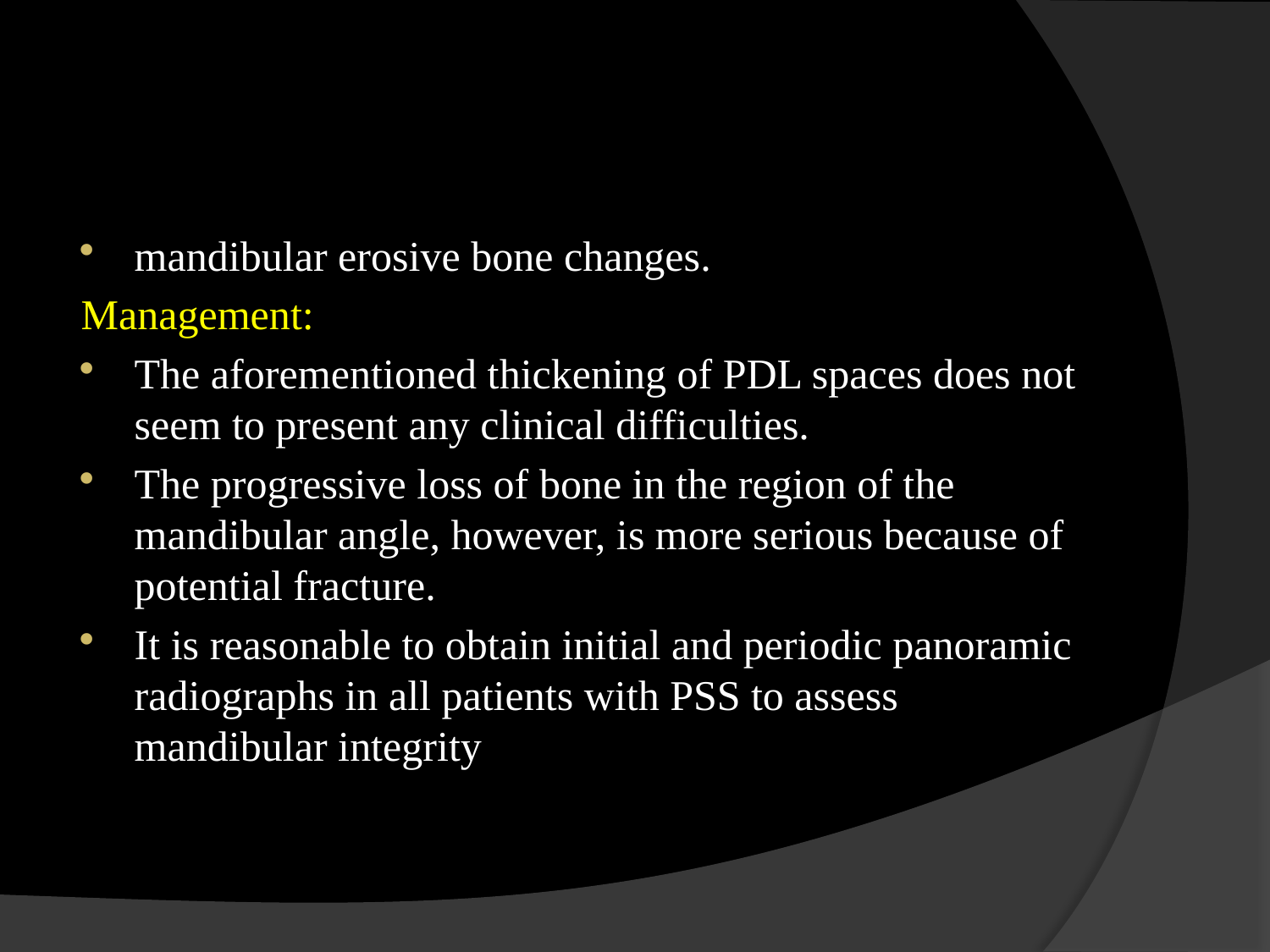

#
mandibular erosive bone changes.
Management:
The aforementioned thickening of PDL spaces does not seem to present any clinical difficulties.
The progressive loss of bone in the region of the mandibular angle, however, is more serious because of potential fracture.
It is reasonable to obtain initial and periodic panoramic radiographs in all patients with PSS to assess mandibular integrity